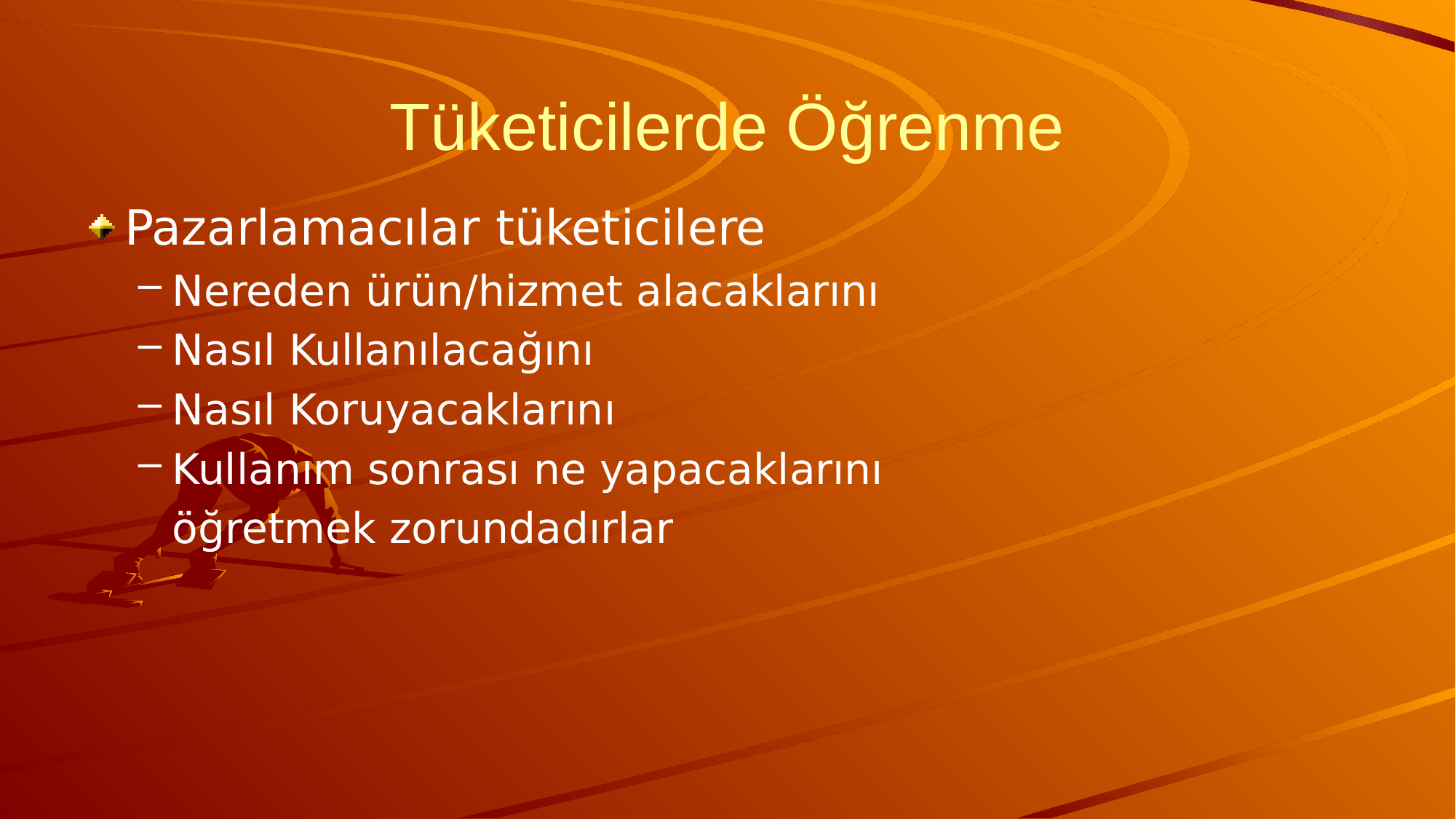

# Tüketicilerde Öğrenme
Pazarlamacılar tüketicilere
Nereden ürün/hizmet alacaklarını
Nasıl Kullanılacağını
Nasıl Koruyacaklarını
Kullanım sonrası ne yapacaklarını
	öğretmek zorundadırlar